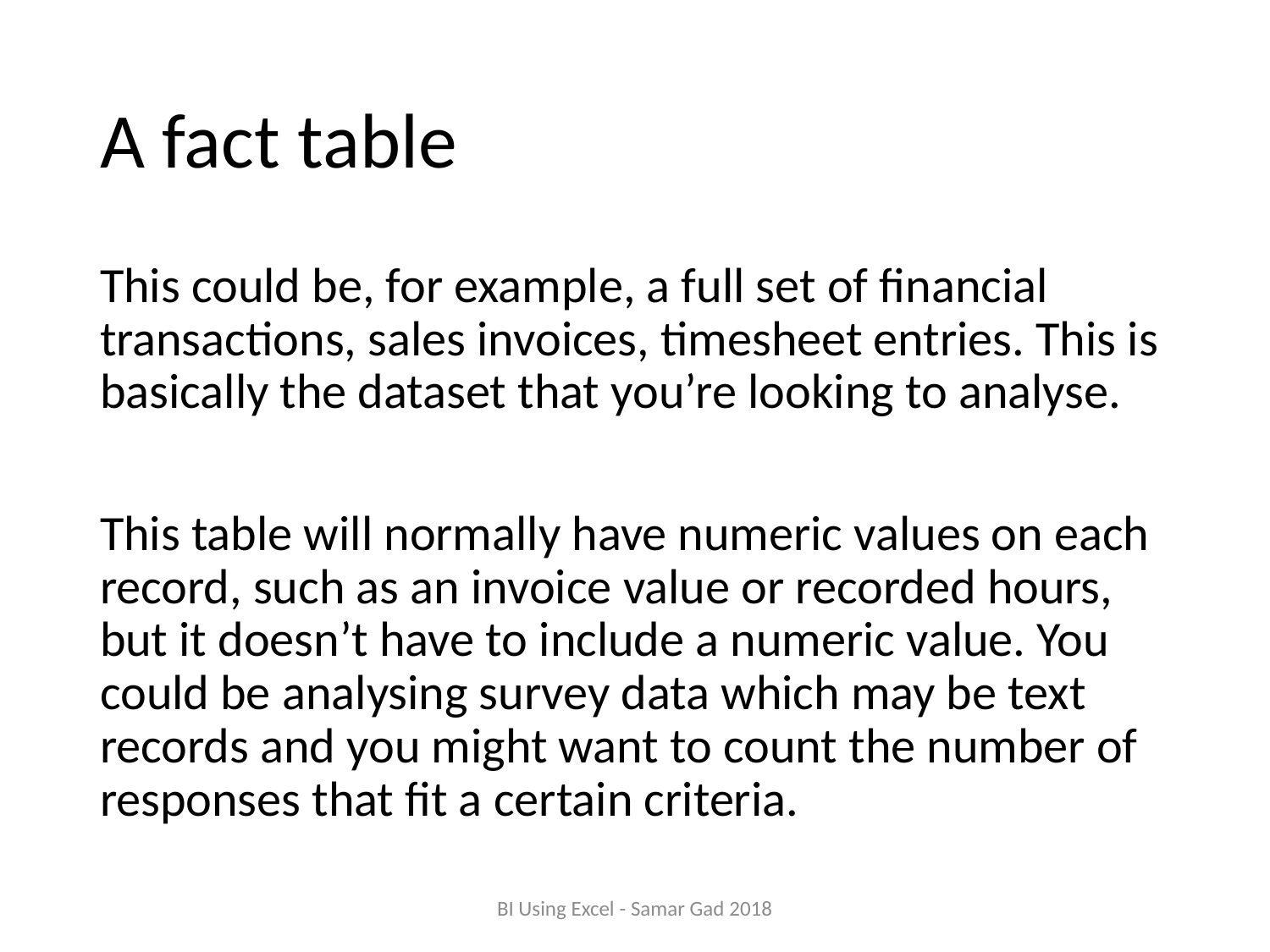

# A fact table
This could be, for example, a full set of financial transactions, sales invoices, timesheet entries. This is basically the dataset that you’re looking to analyse.

This table will normally have numeric values on each record, such as an invoice value or recorded hours, but it doesn’t have to include a numeric value. You could be analysing survey data which may be text records and you might want to count the number of responses that fit a certain criteria.

BI Using Excel - Samar Gad 2018